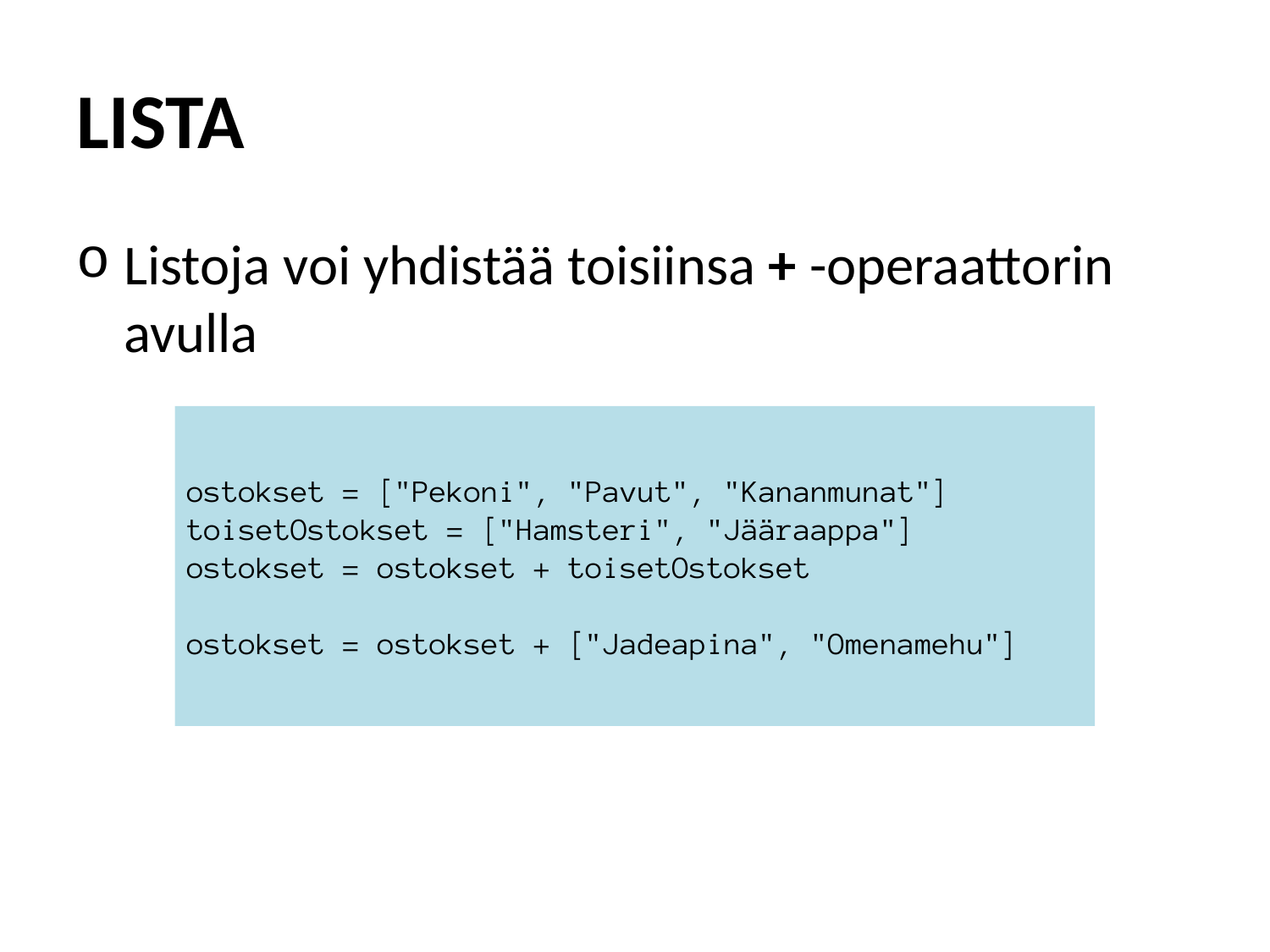

# LISTA
Listoja voi yhdistää toisiinsa + -operaattorin avulla

ostokset = ["Pekoni", "Pavut", "Kananmunat"]
toisetOstokset = ["Hamsteri", "Jääraappa"]
ostokset = ostokset + toisetOstokset

ostokset = ostokset + ["Jadeapina", "Omenamehu"]